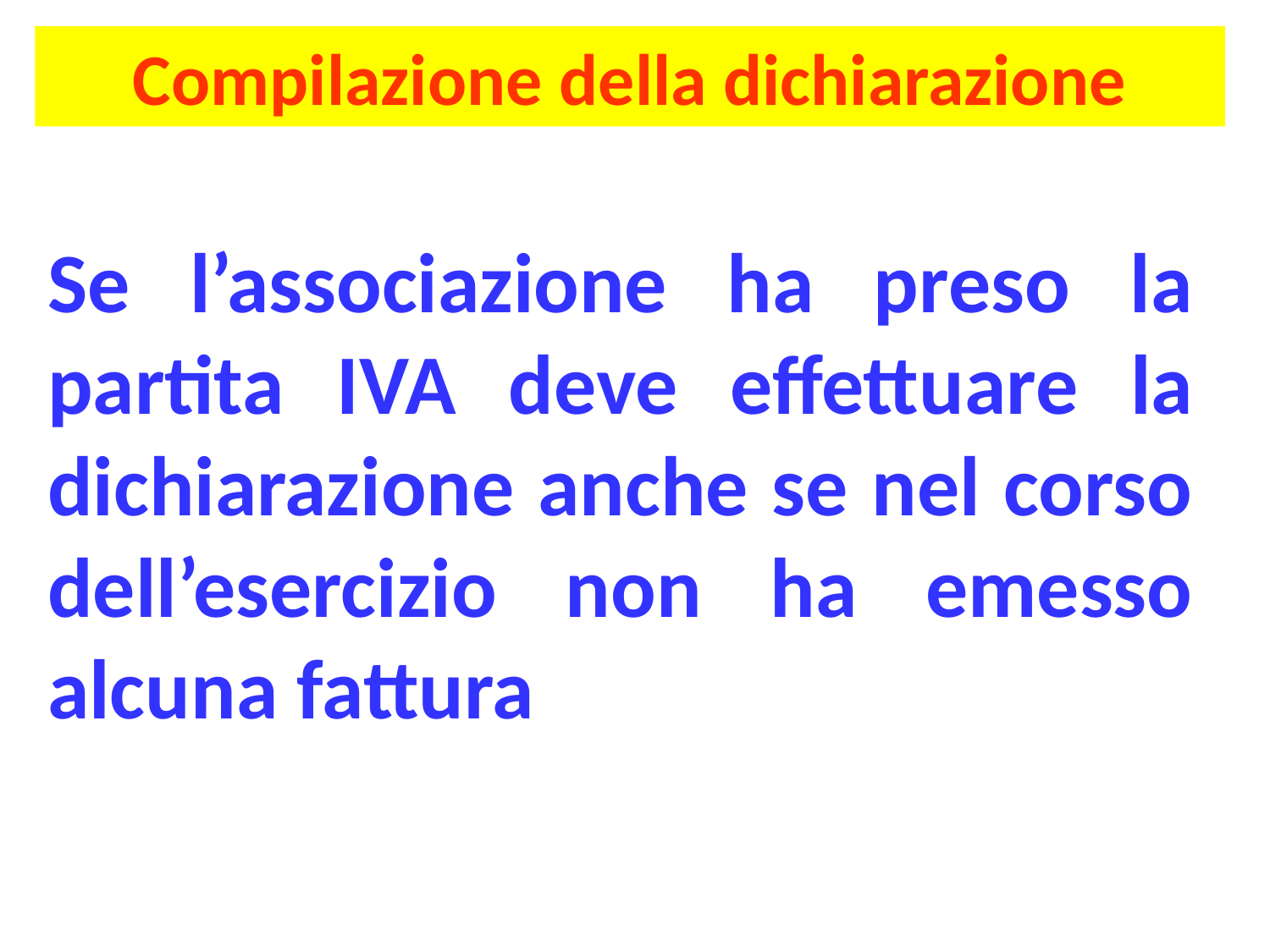

# Compilazione della dichiarazione
Se l’associazione ha preso la partita IVA deve effettuare la dichiarazione anche se nel corso dell’esercizio non ha emesso alcuna fattura